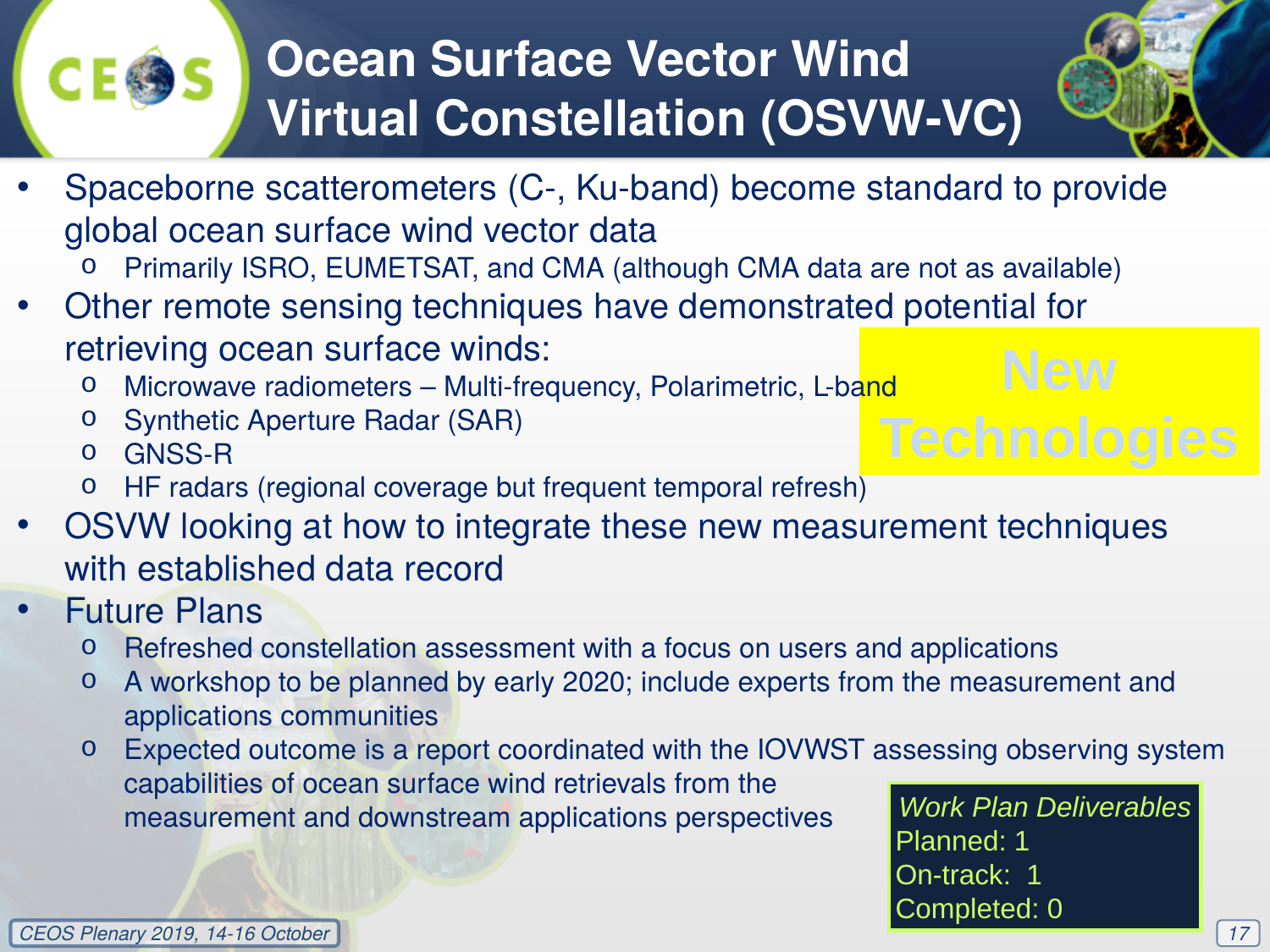

Ocean Surface Vector Wind Virtual Constellation (OSVW-VC)
Spaceborne scatterometers (C-, Ku-band) become standard to provide global ocean surface wind vector data
Primarily ISRO, EUMETSAT, and CMA (although CMA data are not as available)
Other remote sensing techniques have demonstrated potential for retrieving ocean surface winds:
Microwave radiometers – Multi-frequency, Polarimetric, L-band
Synthetic Aperture Radar (SAR)
GNSS-R
HF radars (regional coverage but frequent temporal refresh)
OSVW looking at how to integrate these new measurement techniques with established data record
Future Plans
Refreshed constellation assessment with a focus on users and applications
A workshop to be planned by early 2020; include experts from the measurement and applications communities
Expected outcome is a report coordinated with the IOVWST assessing observing system capabilities of ocean surface wind retrievals from the
measurement and downstream applications perspectives
New Technologies
Work Plan Deliverables
Planned: 1
On-track:  1
Completed: 0
17